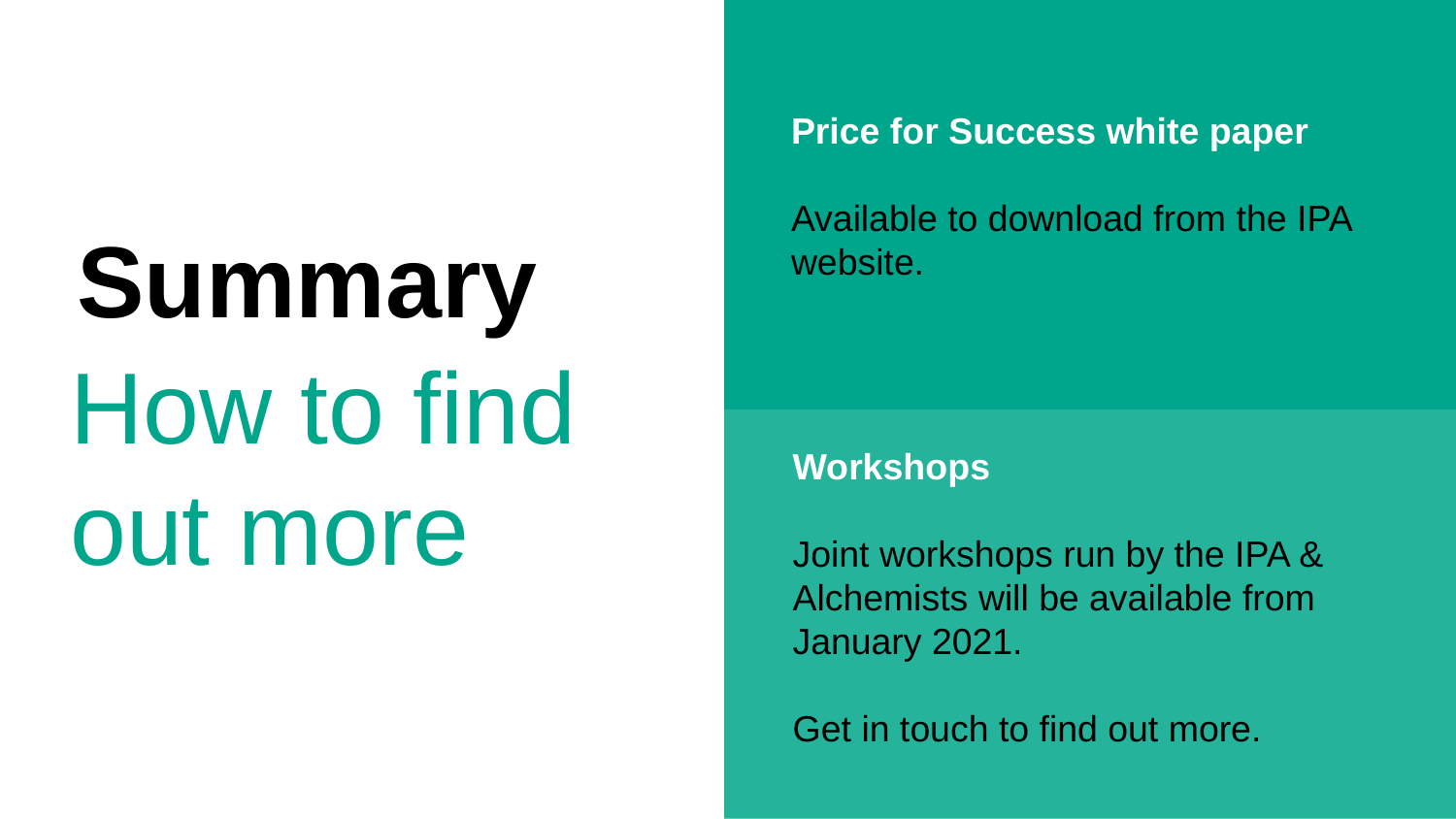

Price for Success white paper

Available to download from the IPA website.

Summary
How to find out more

Workshops

Joint workshops run by the IPA & Alchemists will be available from January 2021.

Get in touch to find out more.